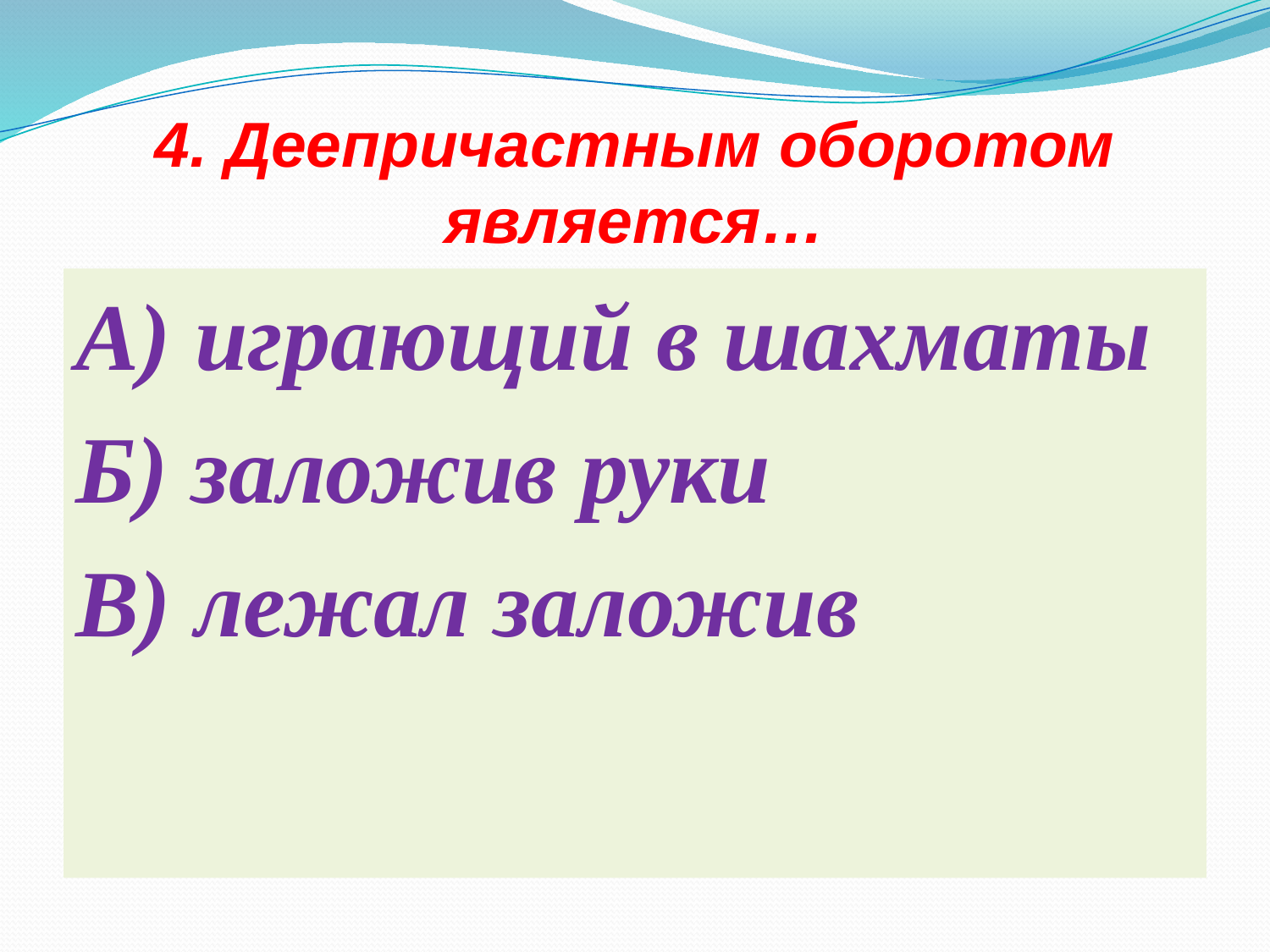

# 4. Деепричастным оборотом является…
А) играющий в шахматы
Б) заложив руки
В) лежал заложив